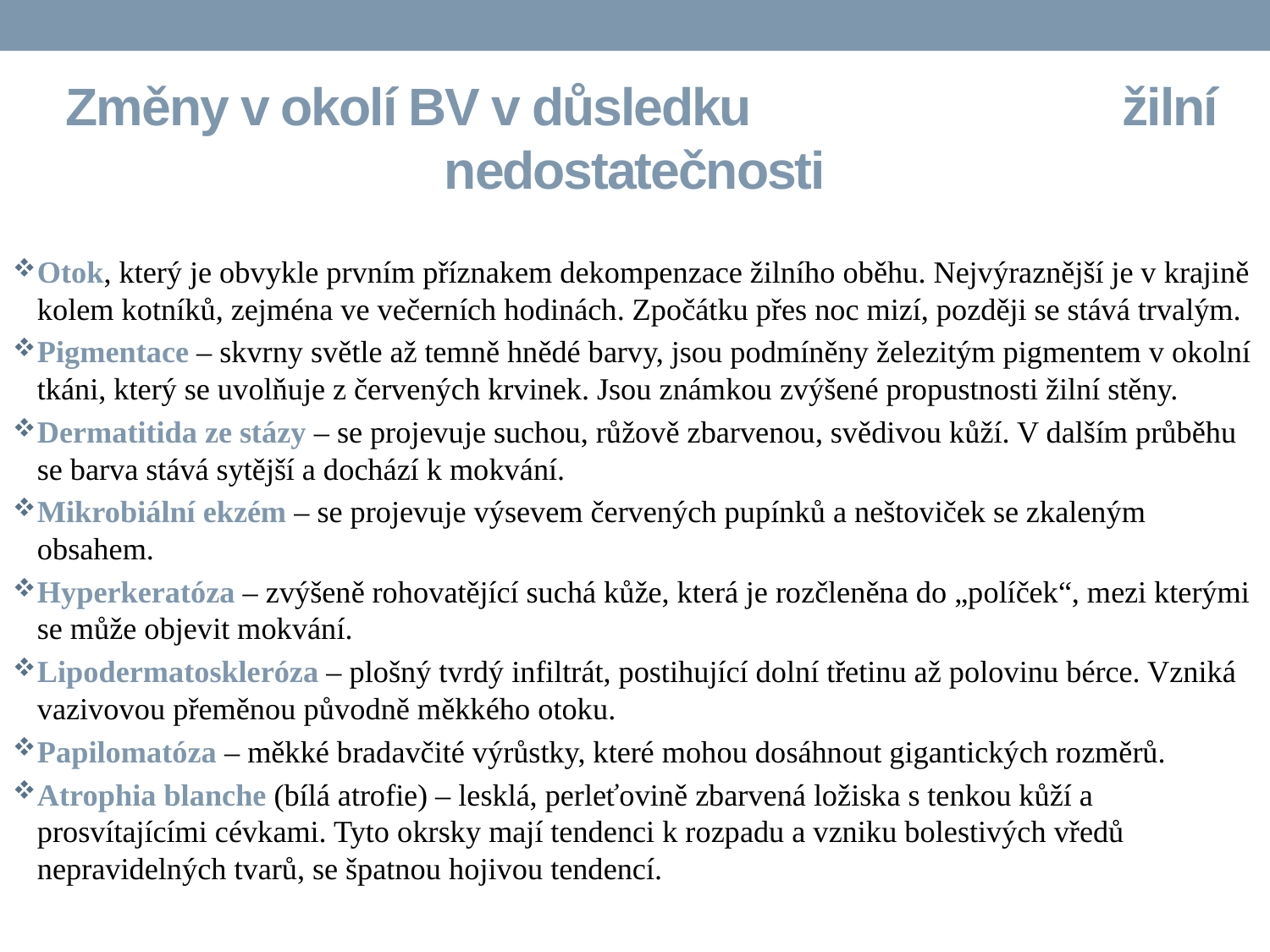

# Změny v okolí BV v důsledku                             žilní nedostatečnosti
Otok, který je obvykle prvním příznakem dekompenzace žilního oběhu. Nejvýraznější je v krajině kolem kotníků, zejména ve večerních hodinách. Zpočátku přes noc mizí, později se stává trvalým.
Pigmentace – skvrny světle až temně hnědé barvy, jsou podmíněny železitým pigmentem v okolní tkáni, který se uvolňuje z červených krvinek. Jsou známkou zvýšené propustnosti žilní stěny.
Dermatitida ze stázy – se projevuje suchou, růžově zbarvenou, svědivou kůží. V dalším průběhu se barva stává sytější a dochází k mokvání.
Mikrobiální ekzém – se projevuje výsevem červených pupínků a neštoviček se zkaleným obsahem.
Hyperkeratóza – zvýšeně rohovatějící suchá kůže, která je rozčleněna do „políček“, mezi kterými se může objevit mokvání.
Lipodermatoskleróza – plošný tvrdý infiltrát, postihující dolní třetinu až polovinu bérce. Vzniká vazivovou přeměnou původně měkkého otoku.
Papilomatóza – měkké bradavčité výrůstky, které mohou dosáhnout gigantických rozměrů.
Atrophia blanche (bílá atrofie) – lesklá, perleťovině zbarvená ložiska s tenkou kůží a prosvítajícími cévkami. Tyto okrsky mají tendenci k rozpadu a vzniku bolestivých vředů nepravidelných tvarů, se špatnou hojivou tendencí.